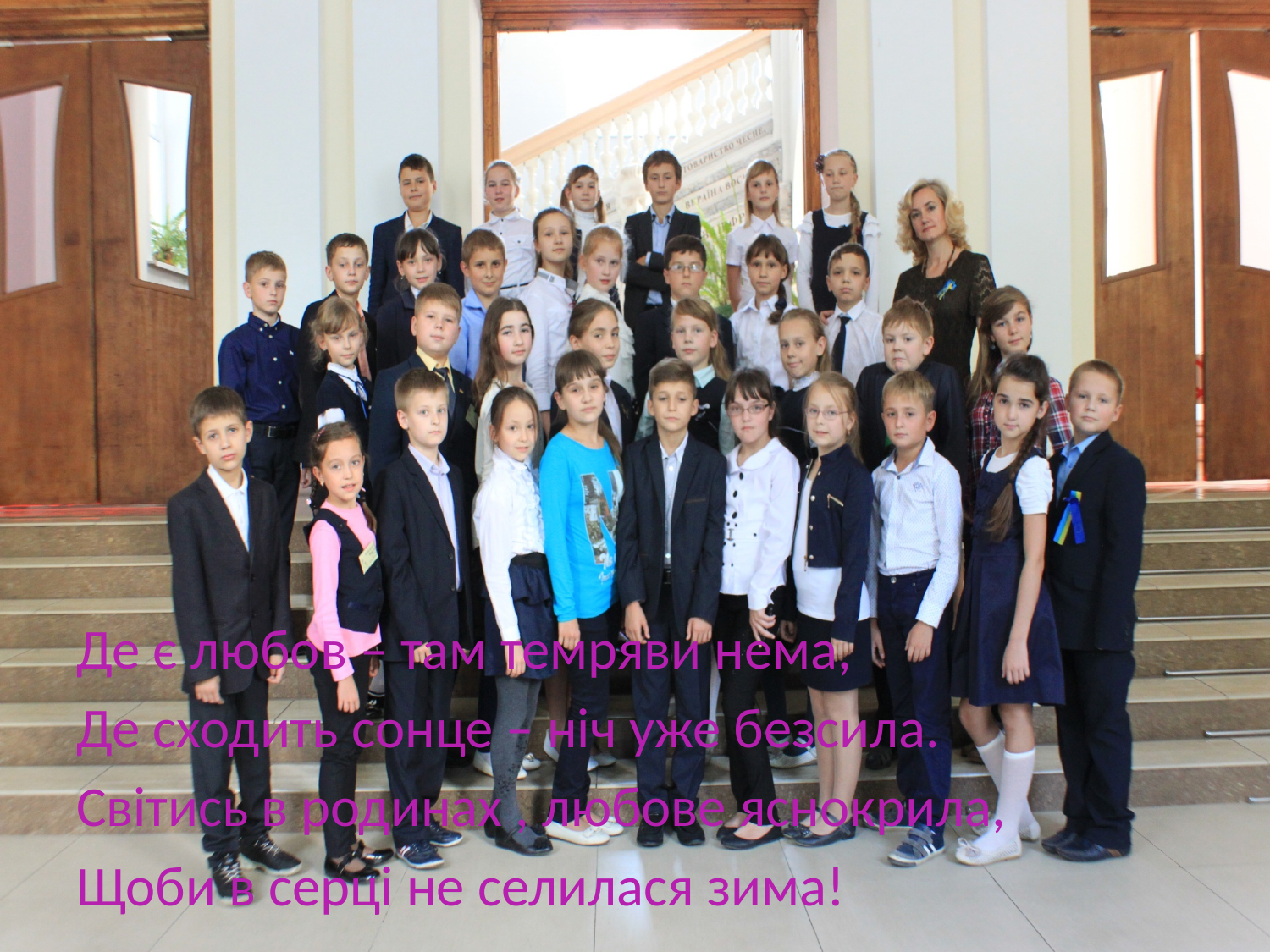

Де є любов – там темряви нема,
Де сходить сонце – ніч уже безсила.
Світись в родинах , любове яснокрила,
Щоби в серці не селилася зима!